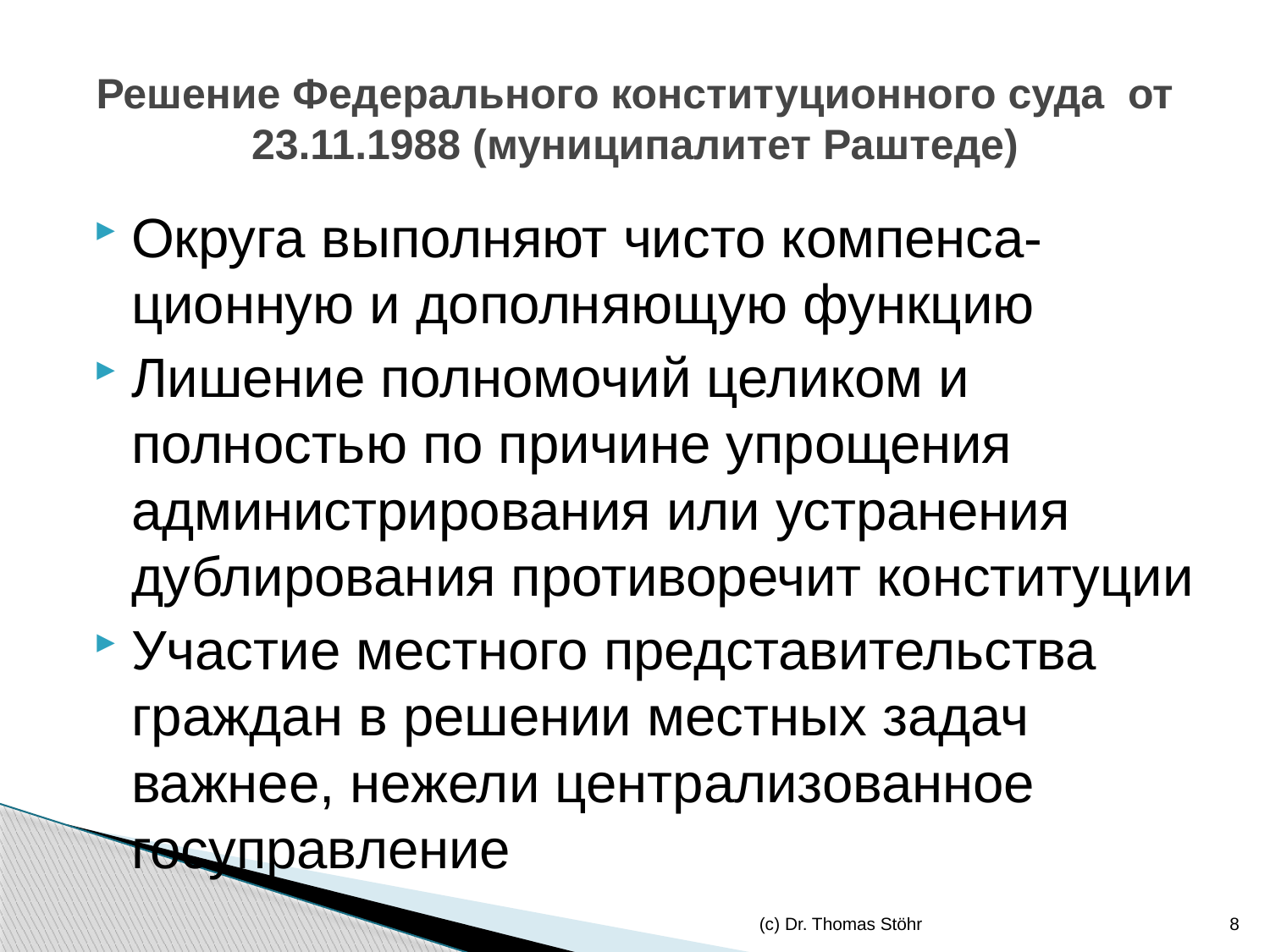

# Решение Федерального конституционного суда  от 23.11.1988 (муниципалитет Раштеде)
Округа выполняют чисто компенса-ционную и дополняющую функцию
Лишение полномочий целиком и полностью по причине упрощения администрирования или устранения дублирования противоречит конституции
Участие местного представительства граждан в решении местных задач важнее, нежели централизованное госуправление
(c) Dr. Thomas Stöhr
8